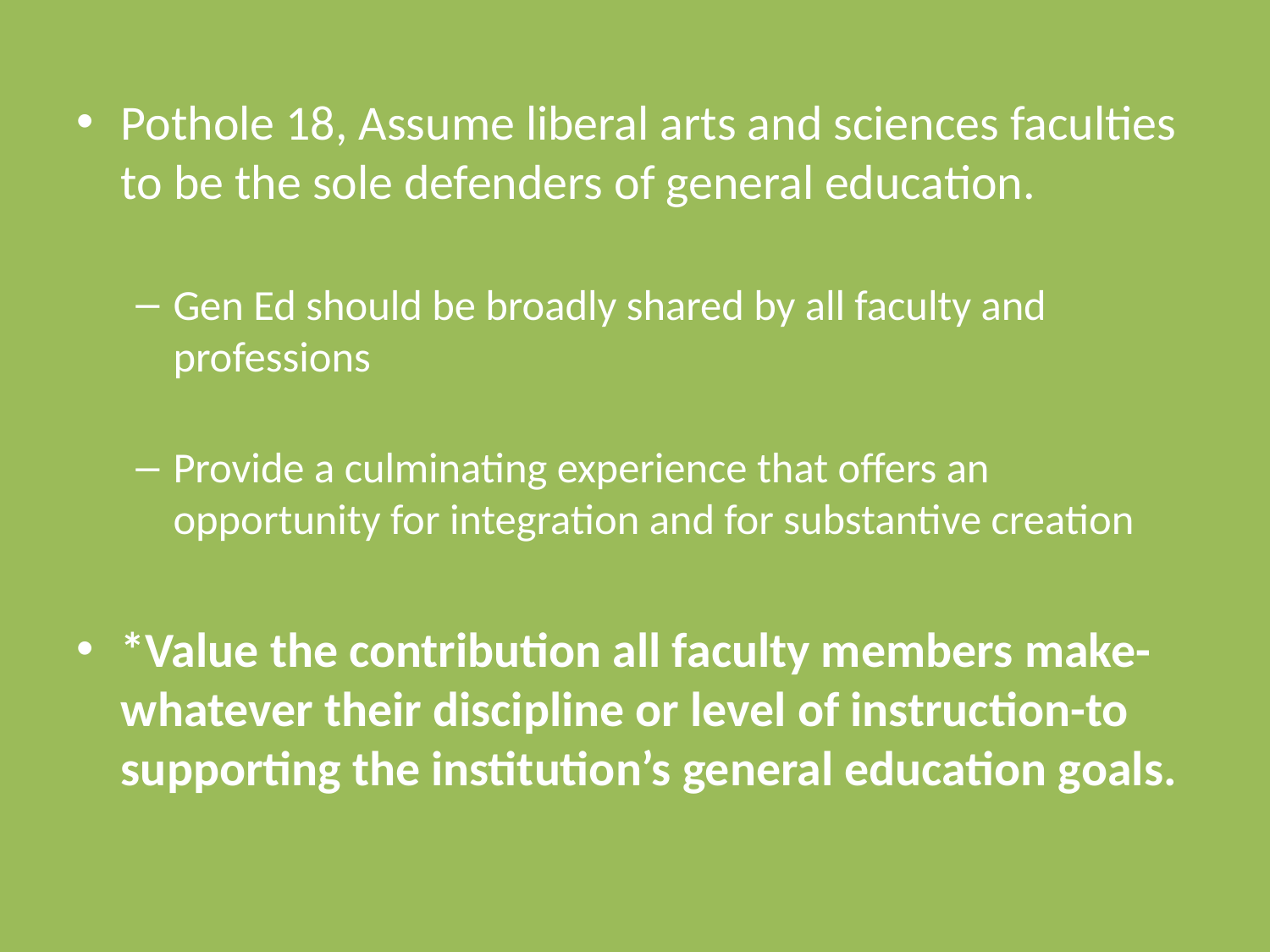

Pothole 18, Assume liberal arts and sciences faculties to be the sole defenders of general education.

Gen Ed should be broadly shared by all faculty and professions

Provide a culminating experience that offers an opportunity for integration and for substantive creation

*Value the contribution all faculty members make-whatever their discipline or level of instruction-to supporting the institution’s general education goals.